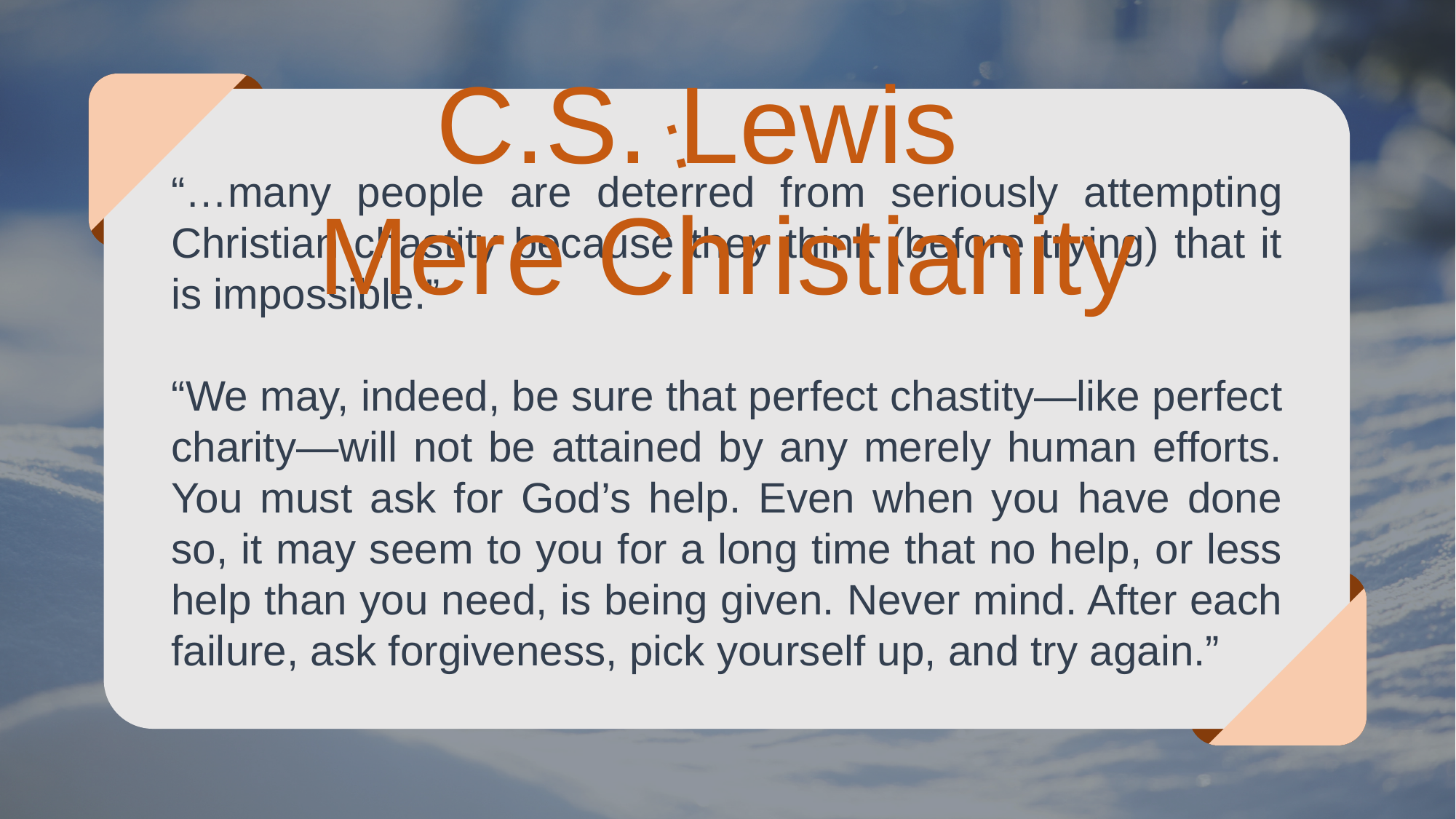

C.S. Lewis   Mere Christianity

:
“…many people are deterred from seriously attempting Christian chastity because they think (before trying) that it is impossible.”

“We may, indeed, be sure that perfect chastity—like perfect charity—will not be attained by any merely human efforts. You must ask for God’s help. Even when you have done so, it may seem to you for a long time that no help, or less help than you need, is being given. Never mind. After each failure, ask forgiveness, pick yourself up, and try again.”